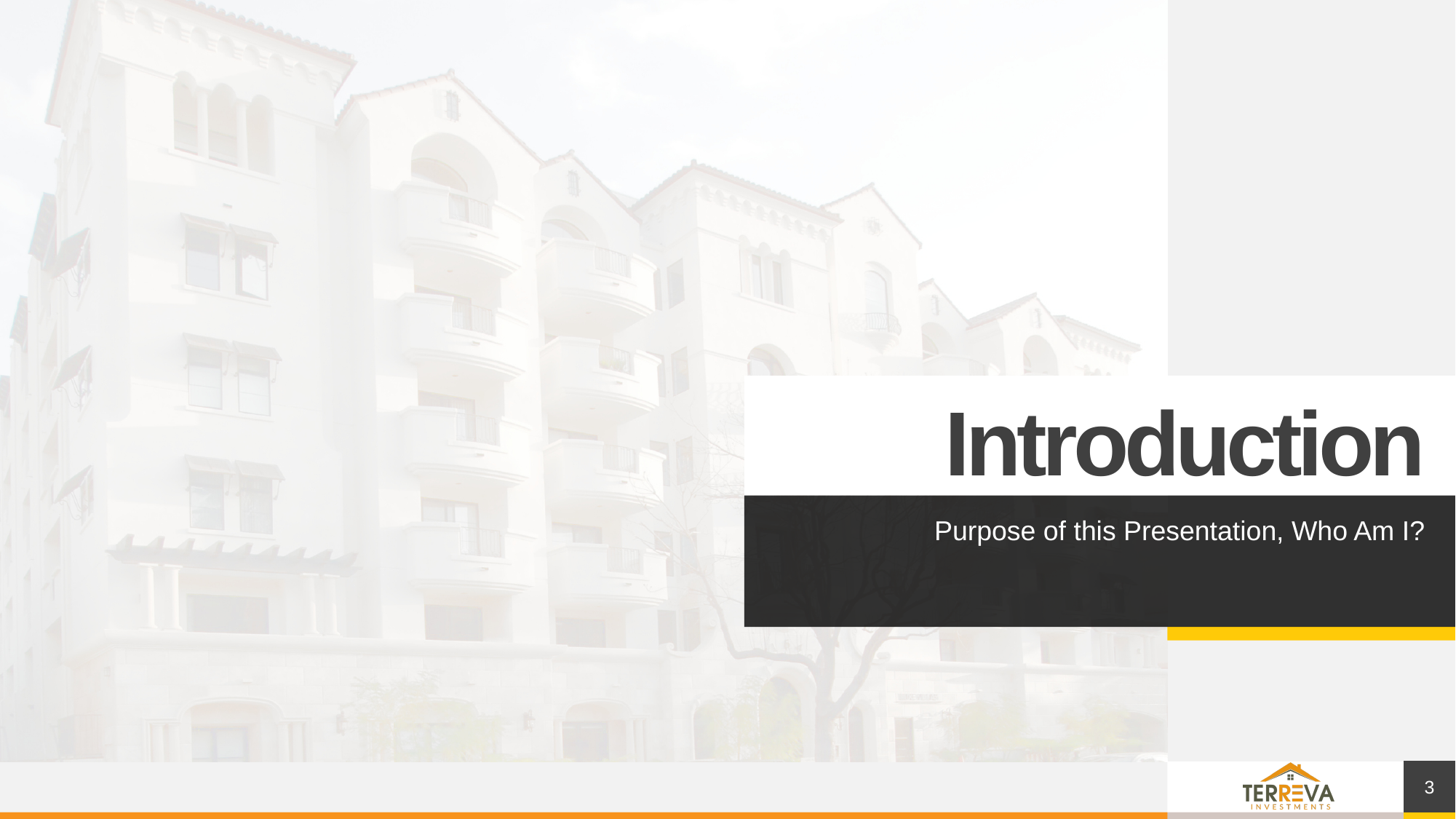

# Introduction
Purpose of this Presentation, Who Am I?
3